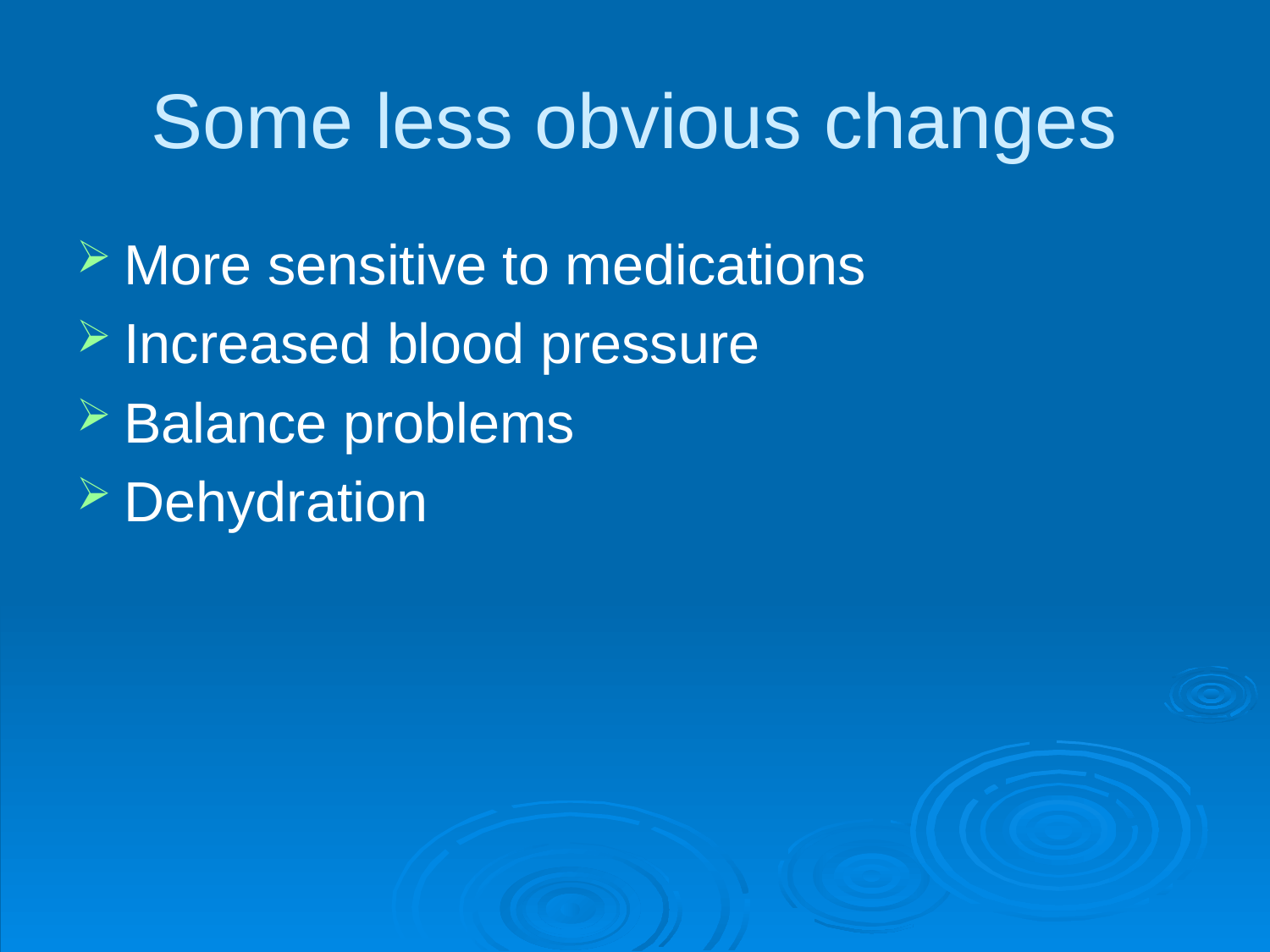

# Some less obvious changes
More sensitive to medications
Increased blood pressure
Balance problems
Dehydration